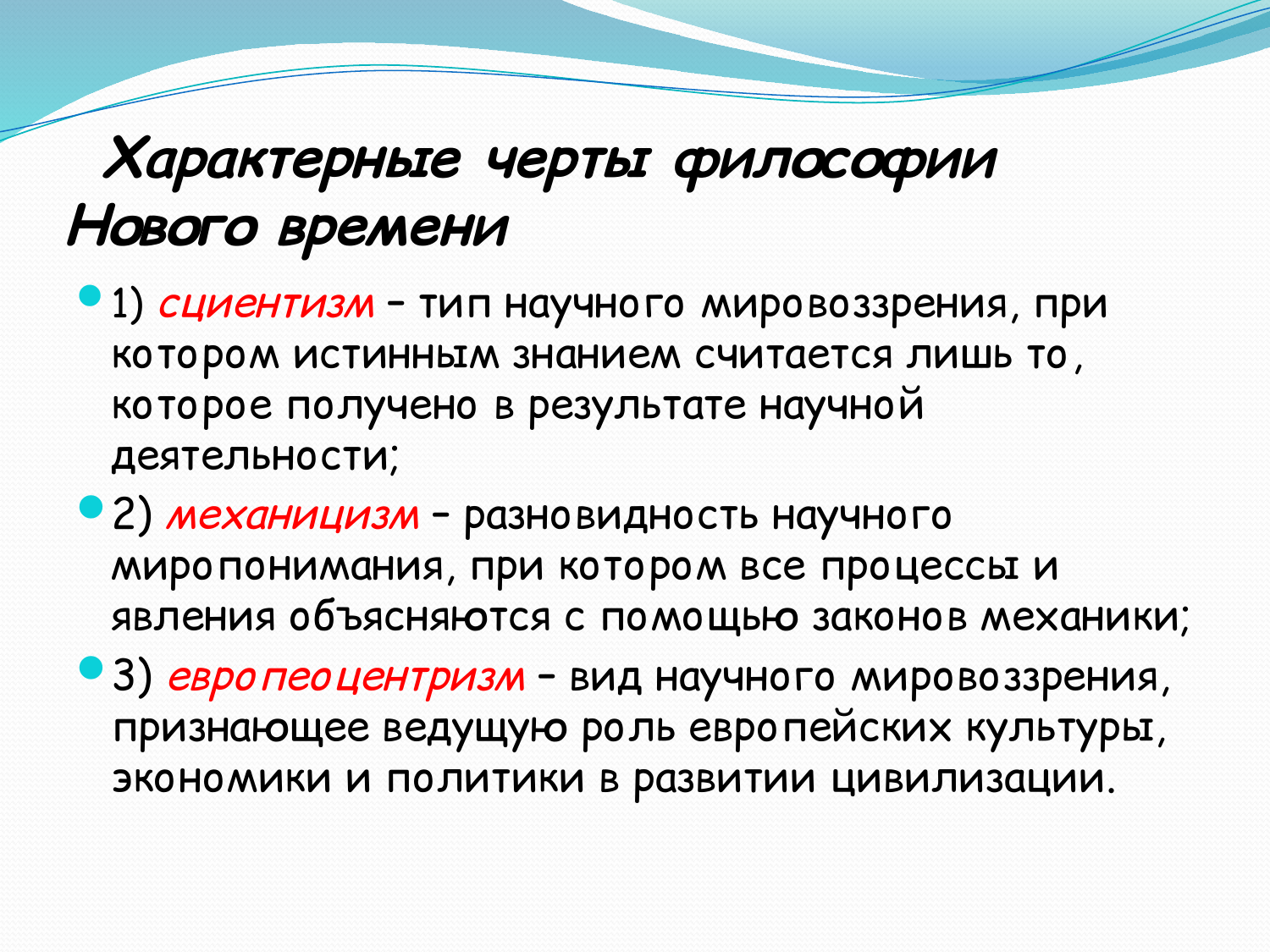

# Характерные черты философии Нового времени
1) сциентизм – тип научного мировоззрения, при котором истинным знанием считается лишь то, которое получено в результате научной деятельности;
2) механицизм – разновидность научного миропонимания, при котором все процессы и явления объясняются с помощью законов механики;
3) европеоцентризм – вид научного мировоззрения, признающее ведущую роль европейских культуры, экономики и политики в развитии цивилизации.